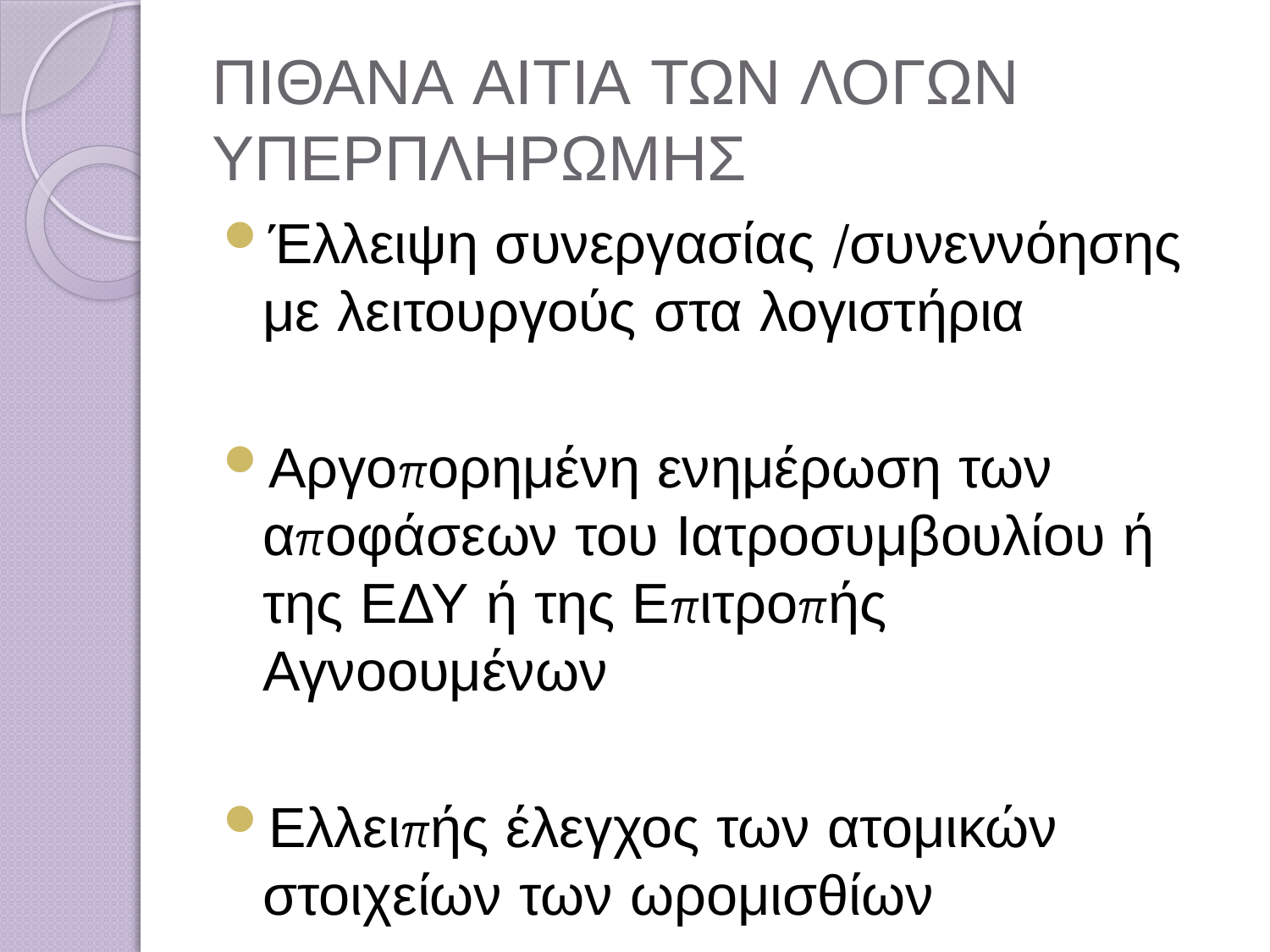

# ΠΙΘΑΝΑ ΑΙΤΙΑ ΤΩΝ ΛΟΓΩΝ ΥΠΕΡΠΛΗΡΩΜΗΣ
Έλλειψη συνεργασίας /συνεννόησης με λειτουργούς στα λογιστήρια

Αργοπορημένη ενημέρωση των αποφάσεων του Ιατροσυμβουλίου ή της ΕΔΥ ή της Επιτροπής Αγνοουμένων

Ελλειπής έλεγχος των ατομικών στοιχείων των ωρομισθίων